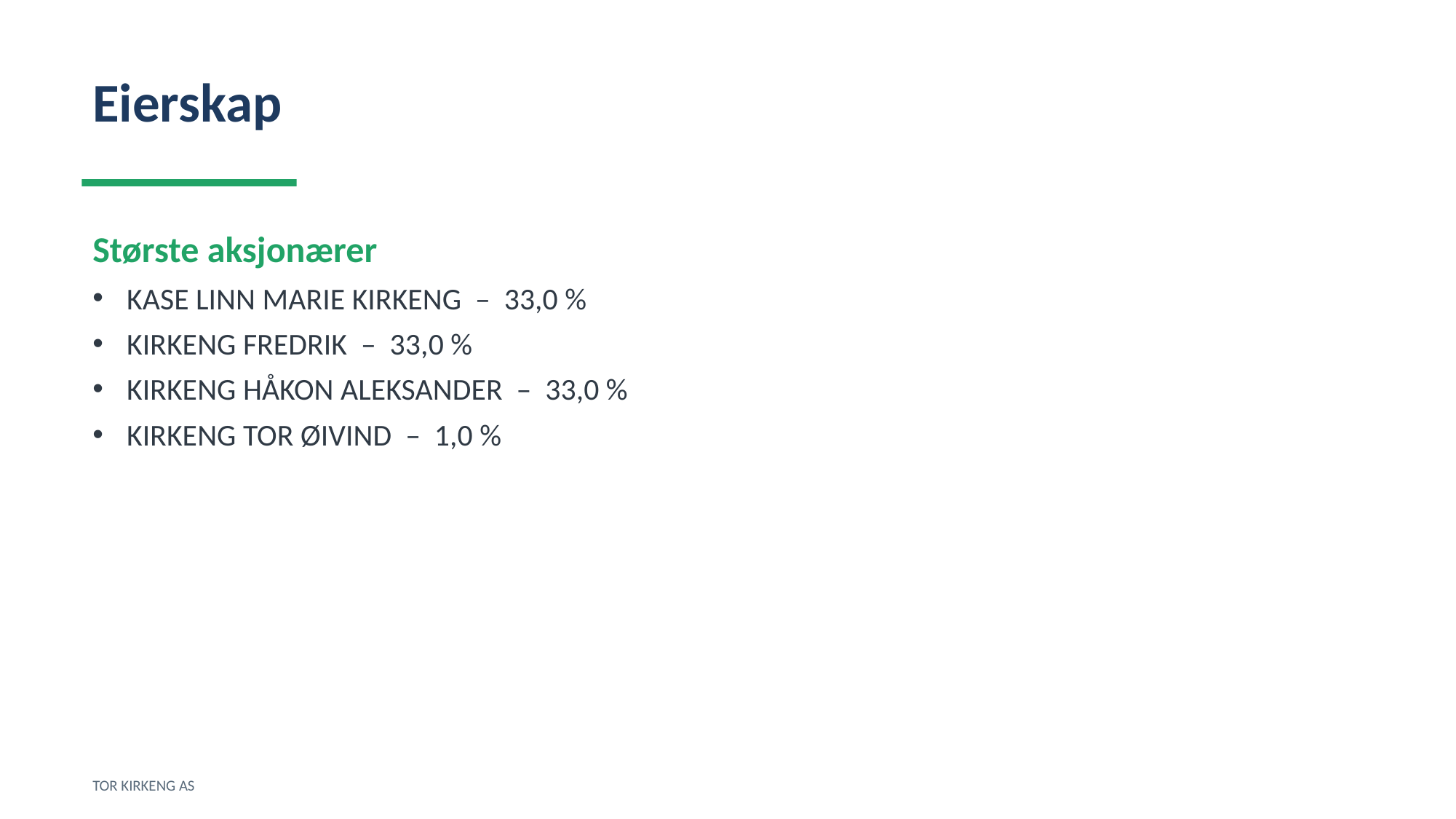

Eierskap

Største aksjonærer
KASE LINN MARIE KIRKENG  –  33,0 %
KIRKENG FREDRIK  –  33,0 %
KIRKENG HÅKON ALEKSANDER  –  33,0 %
KIRKENG TOR ØIVIND  –  1,0 %
TOR KIRKENG AS